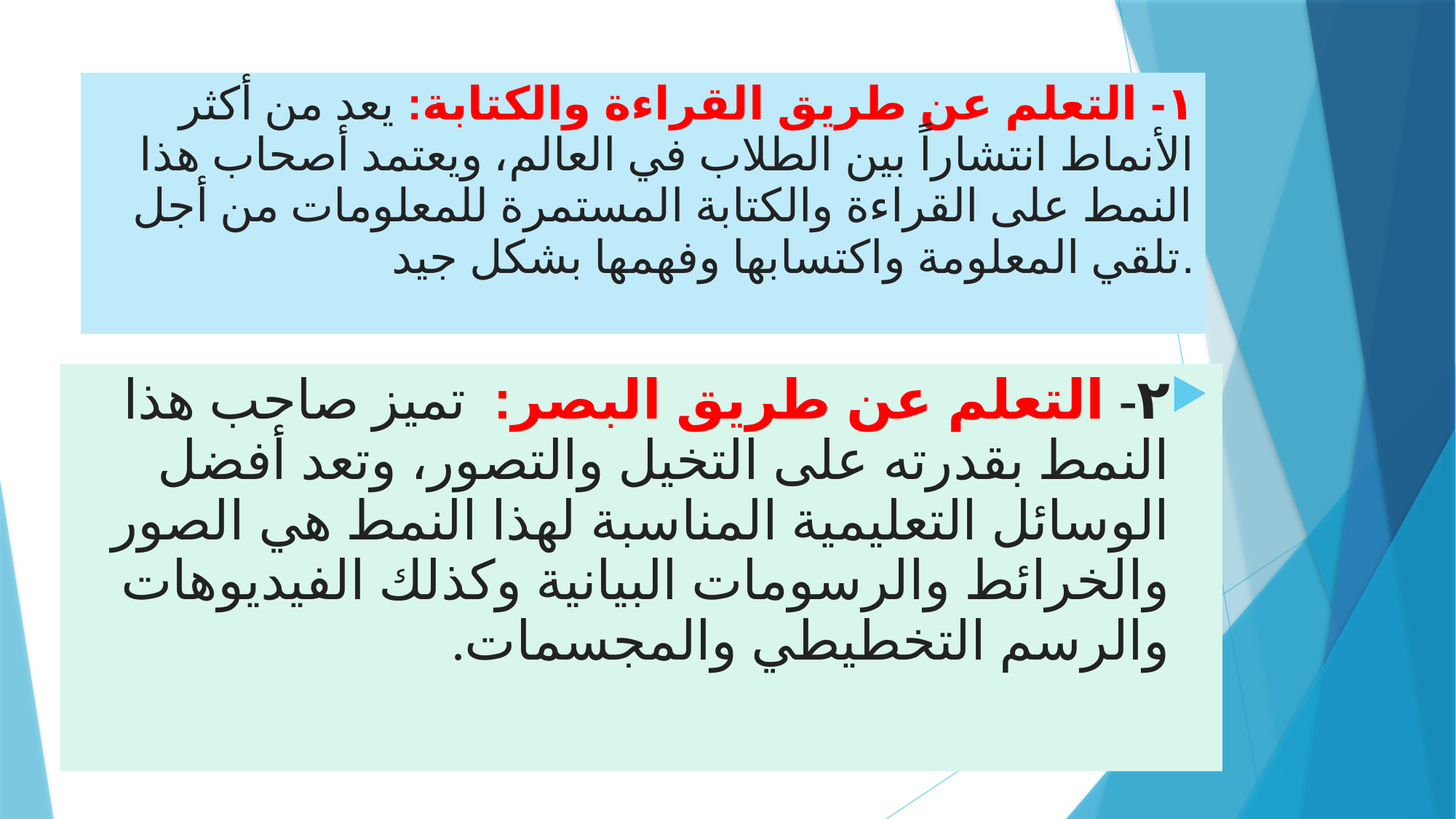

# ١- التعلم عن طريق القراءة والكتابة: يعد من أكثر الأنماط انتشاراً بين الطلاب في العالم، ويعتمد أصحاب هذا النمط على القراءة والكتابة المستمرة للمعلومات من أجل تلقي المعلومة واكتسابها وفهمها بشكل جيد.
٢- التعلم عن طريق البصر:  تميز صاحب هذا النمط بقدرته على التخيل والتصور، وتعد أفضل الوسائل التعليمية المناسبة لهذا النمط هي الصور والخرائط والرسومات البيانية وكذلك الفيديوهات والرسم التخطيطي والمجسمات.